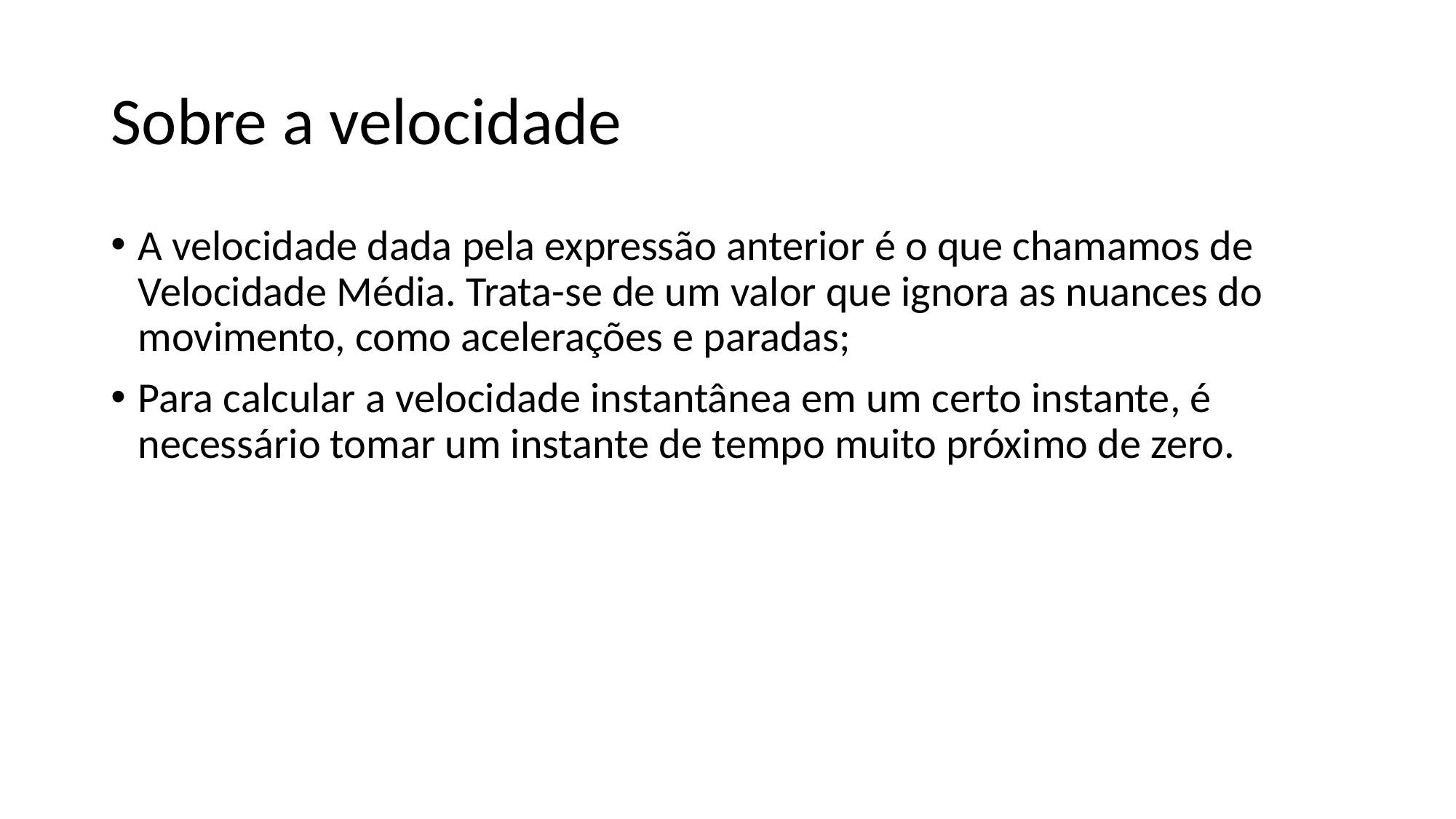

# Sobre a velocidade
A velocidade dada pela expressão anterior é o que chamamos de Velocidade Média. Trata-se de um valor que ignora as nuances do movimento, como acelerações e paradas;
Para calcular a velocidade instantânea em um certo instante, é necessário tomar um instante de tempo muito próximo de zero.